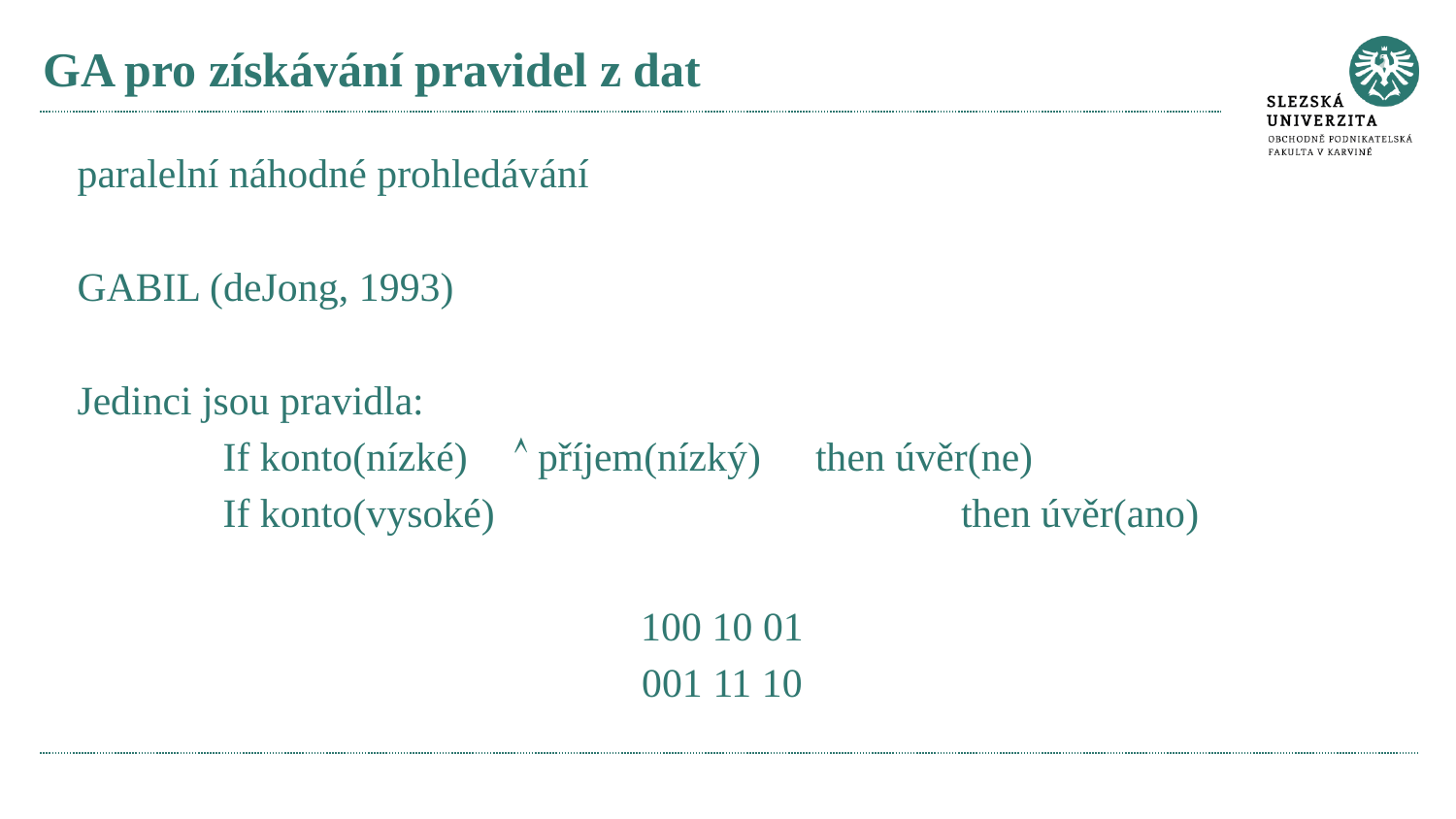

# GA pro získávání pravidel z dat
paralelní náhodné prohledávání

GABIL (deJong, 1993)

Jedinci jsou pravidla:
	If konto(nízké) 	∧ příjem(nízký)  	 then úvěr(ne)
	If konto(vysoké)  			 then úvěr(ano)

100 10 01
001 11 10